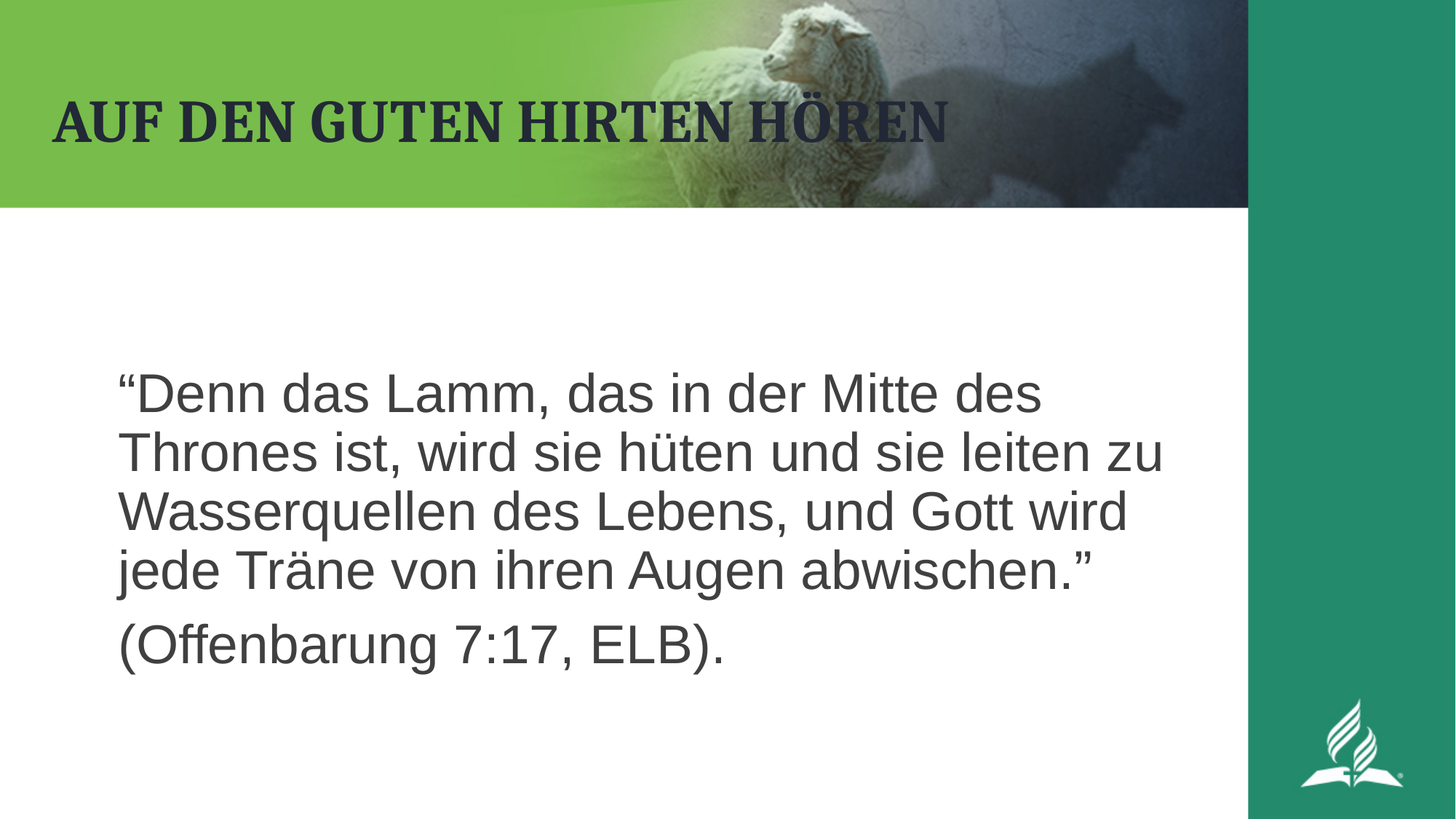

# AUF DEN GUTEN HIRTEN HÖREN
“Denn das Lamm, das in der Mitte des Thrones ist, wird sie hüten und sie leiten zu Wasserquellen des Lebens, und Gott wird jede Träne von ihren Augen abwischen.”
(Offenbarung 7:17, ELB).